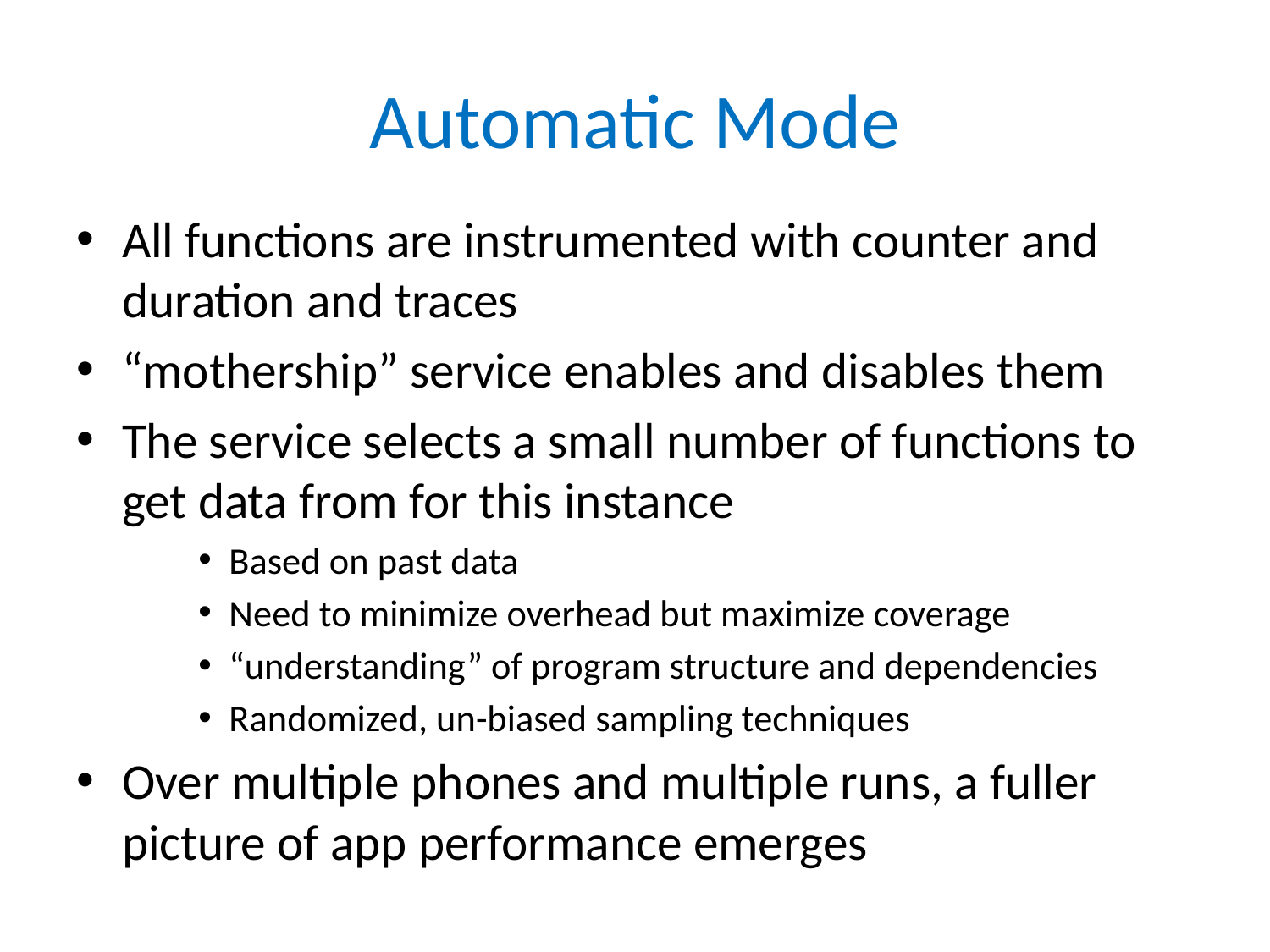

# Automatic Mode
All functions are instrumented with counter and duration and traces
“mothership” service enables and disables them
The service selects a small number of functions to get data from for this instance
Based on past data
Need to minimize overhead but maximize coverage
“understanding” of program structure and dependencies
Randomized, un-biased sampling techniques
Over multiple phones and multiple runs, a fuller picture of app performance emerges